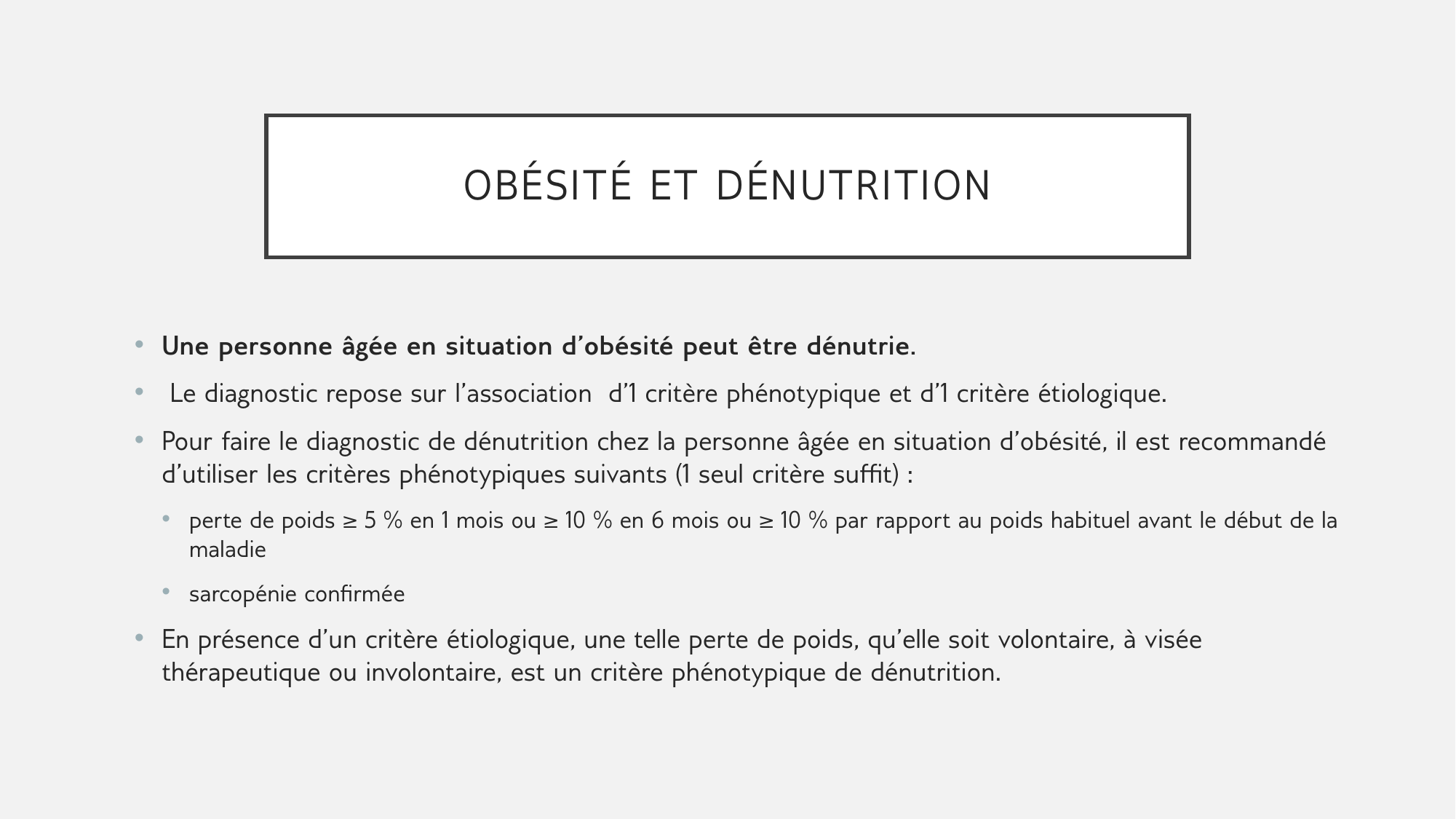

# Obésité et dénutrition
Une personne âgée en situation d’obésité peut être dénutrie.
 Le diagnostic repose sur l’association  d’1 critère phénotypique et d’1 critère étiologique.
Pour faire le diagnostic de dénutrition chez la personne âgée en situation d’obésité, il est recommandé d’utiliser les critères phénotypiques suivants (1 seul critère suffit) :
perte de poids ≥ 5 % en 1 mois ou ≥ 10 % en 6 mois ou ≥ 10 % par rapport au poids habituel avant le début de la maladie
sarcopénie confirmée
En présence d’un critère étiologique, une telle perte de poids, qu’elle soit volontaire, à visée thérapeutique ou involontaire, est un critère phénotypique de dénutrition.